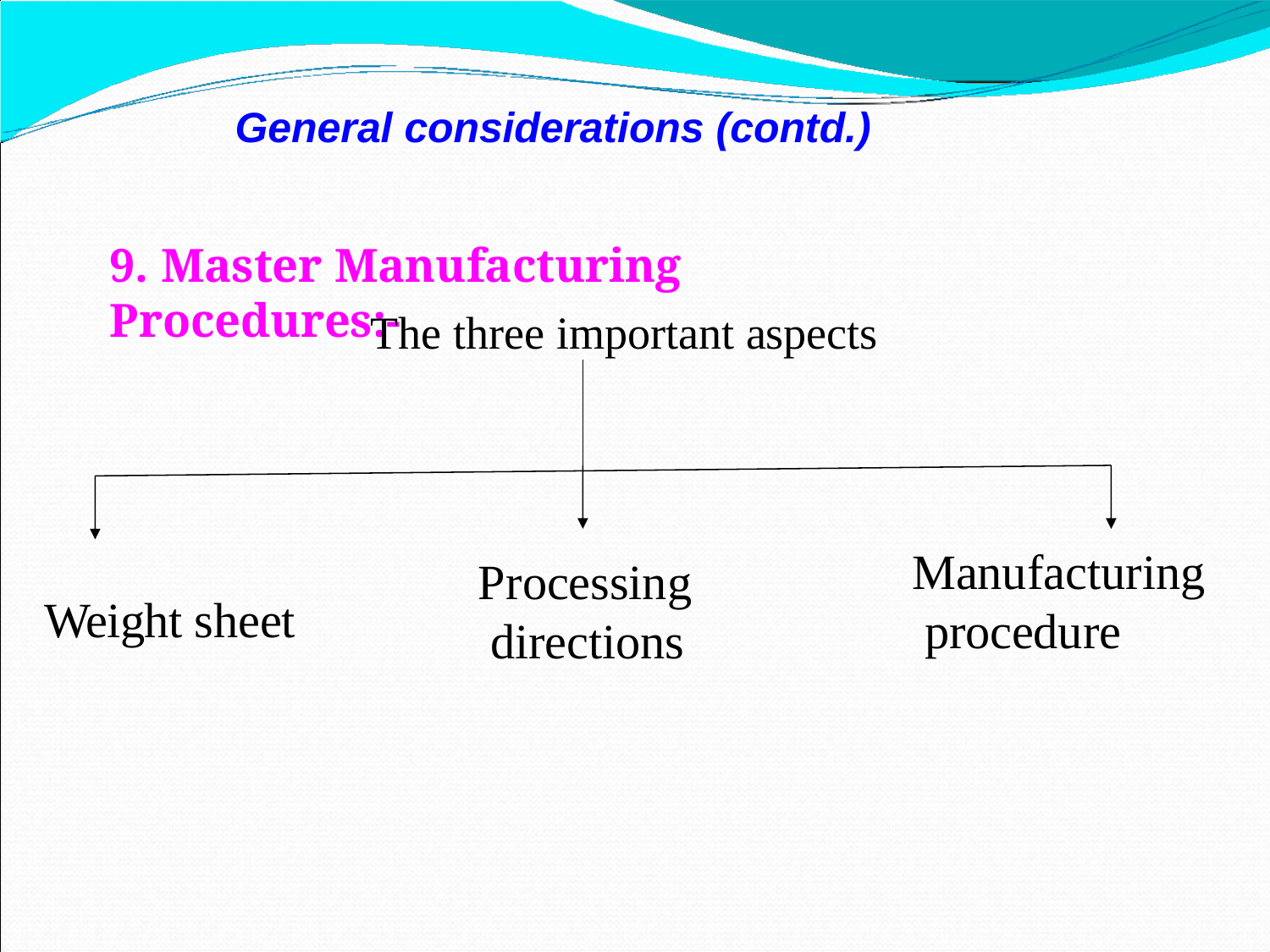

General considerations (contd.)
# 9. Master Manufacturing Procedures:-
The three important aspects

Manufacturing  procedure
Processing  directions
Weight sheet